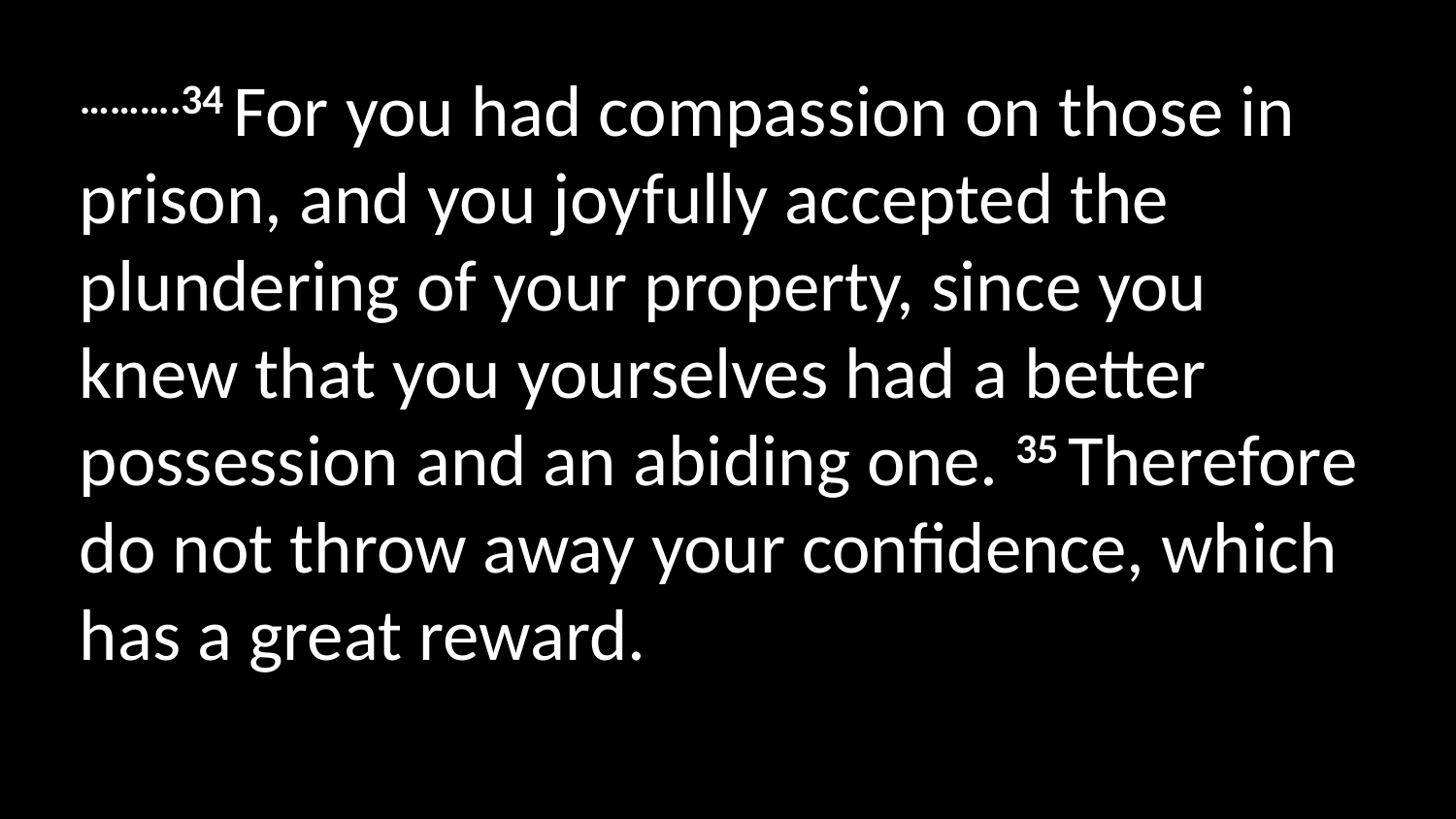

……….34 For you had compassion on those in prison, and you joyfully accepted the plundering of your property, since you knew that you yourselves had a better possession and an abiding one. 35 Therefore do not throw away your confidence, which has a great reward.